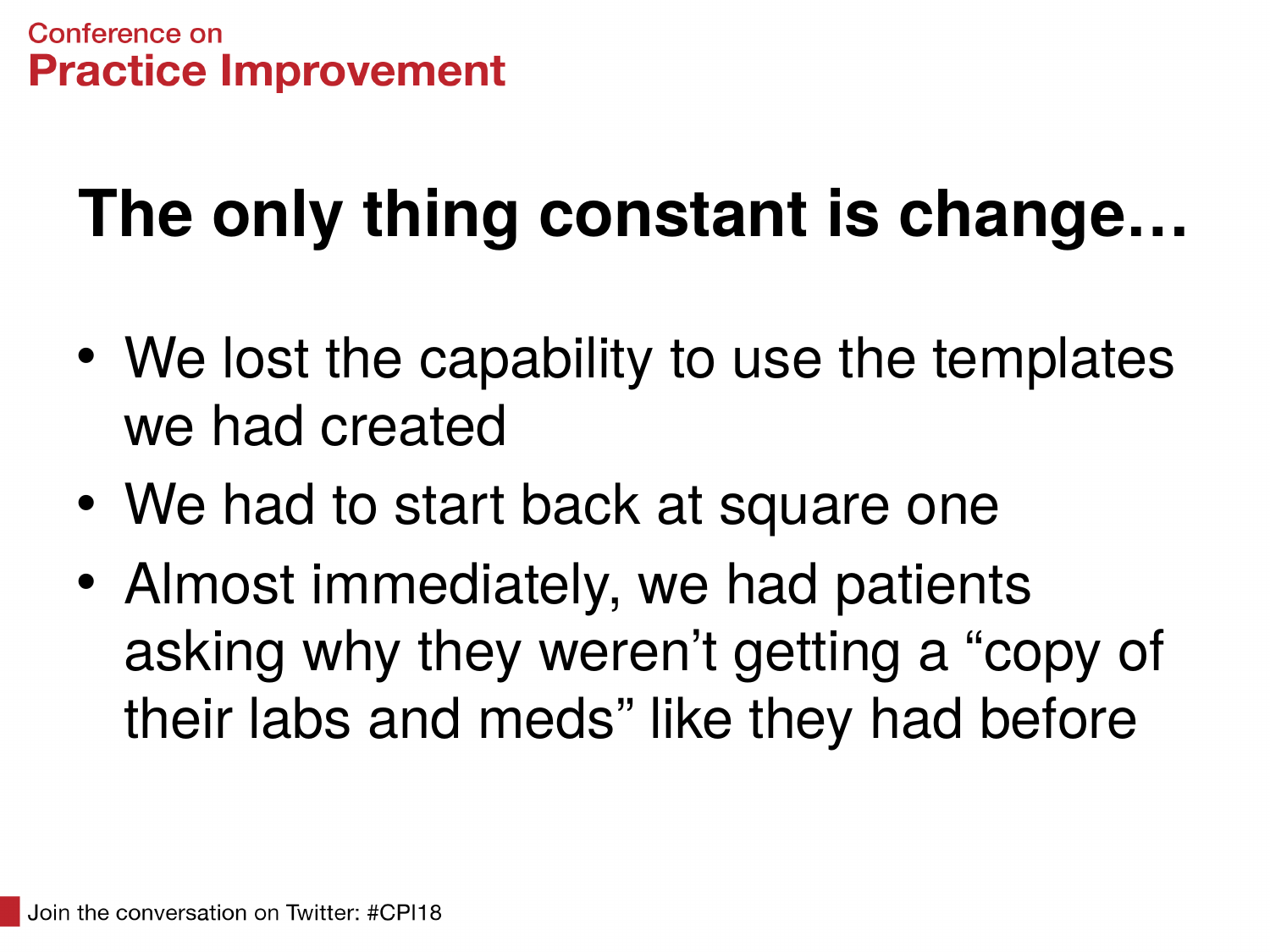

# The only thing constant is change…
We lost the capability to use the templates we had created
We had to start back at square one
Almost immediately, we had patients asking why they weren’t getting a “copy of their labs and meds” like they had before